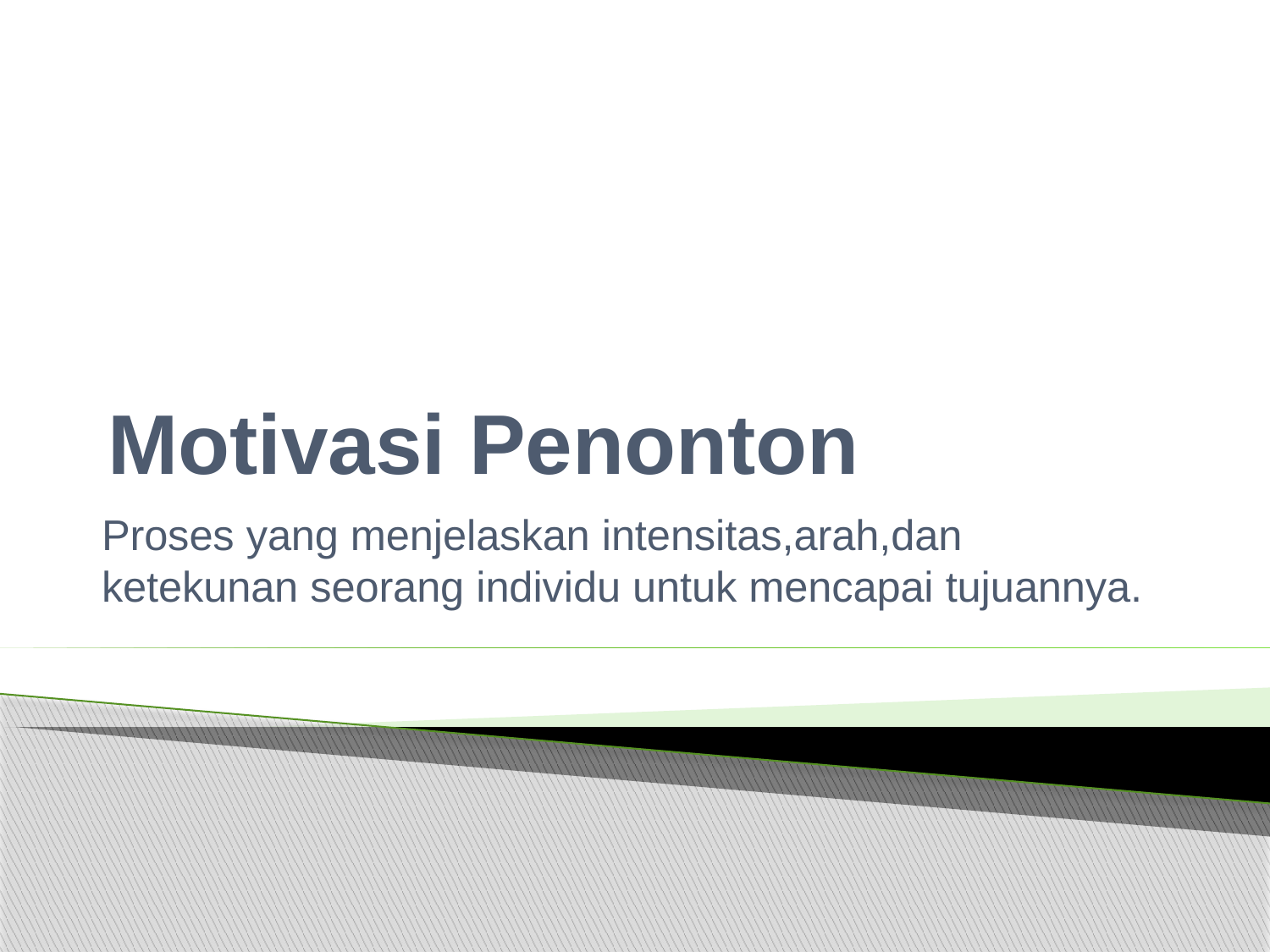

# Motivasi Penonton
Proses yang menjelaskan intensitas,arah,dan ketekunan seorang individu untuk mencapai tujuannya.